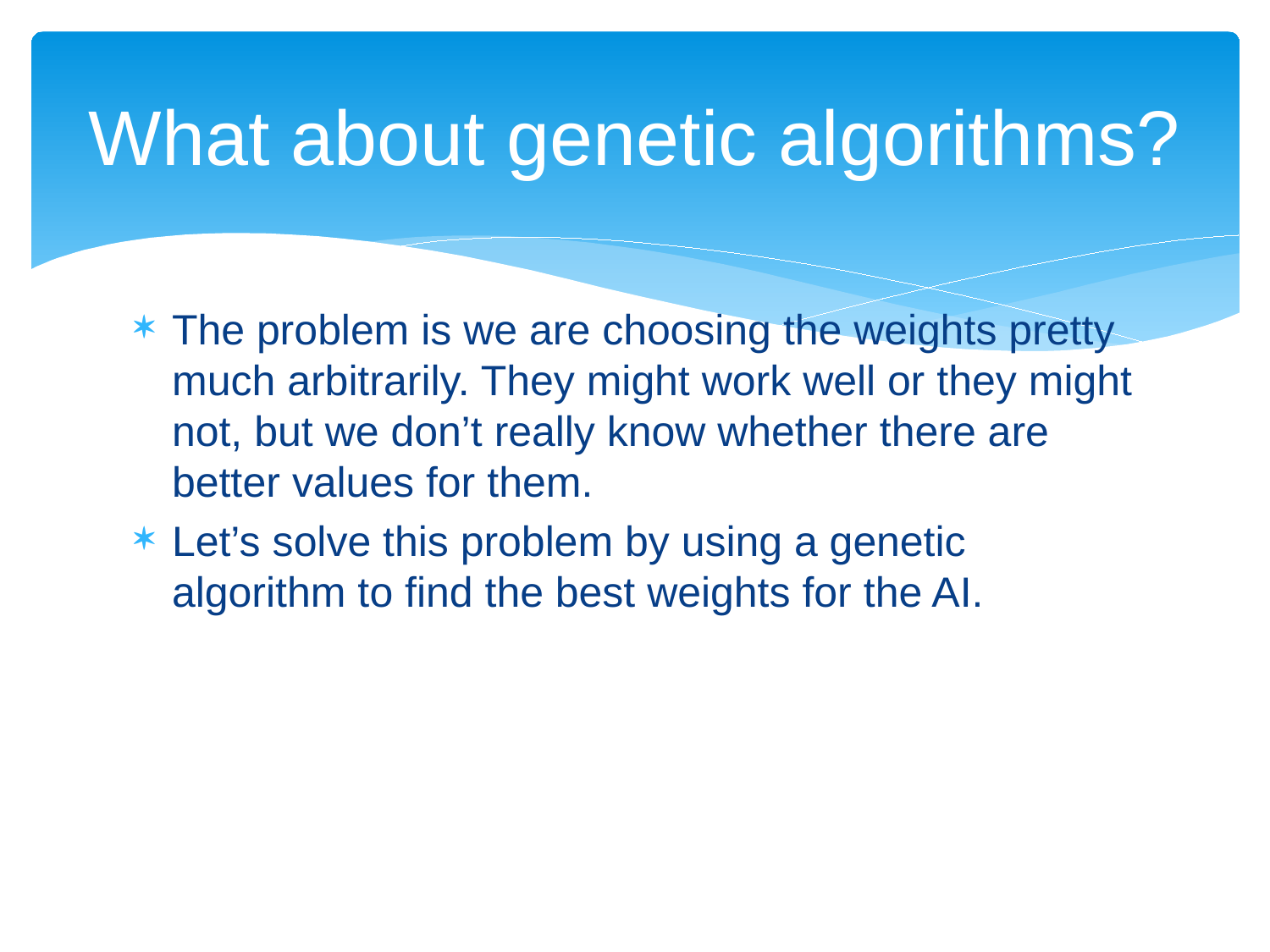

# What about genetic algorithms?
The problem is we are choosing the weights pretty much arbitrarily. They might work well or they might not, but we don’t really know whether there are better values for them.
Let’s solve this problem by using a genetic algorithm to find the best weights for the AI.